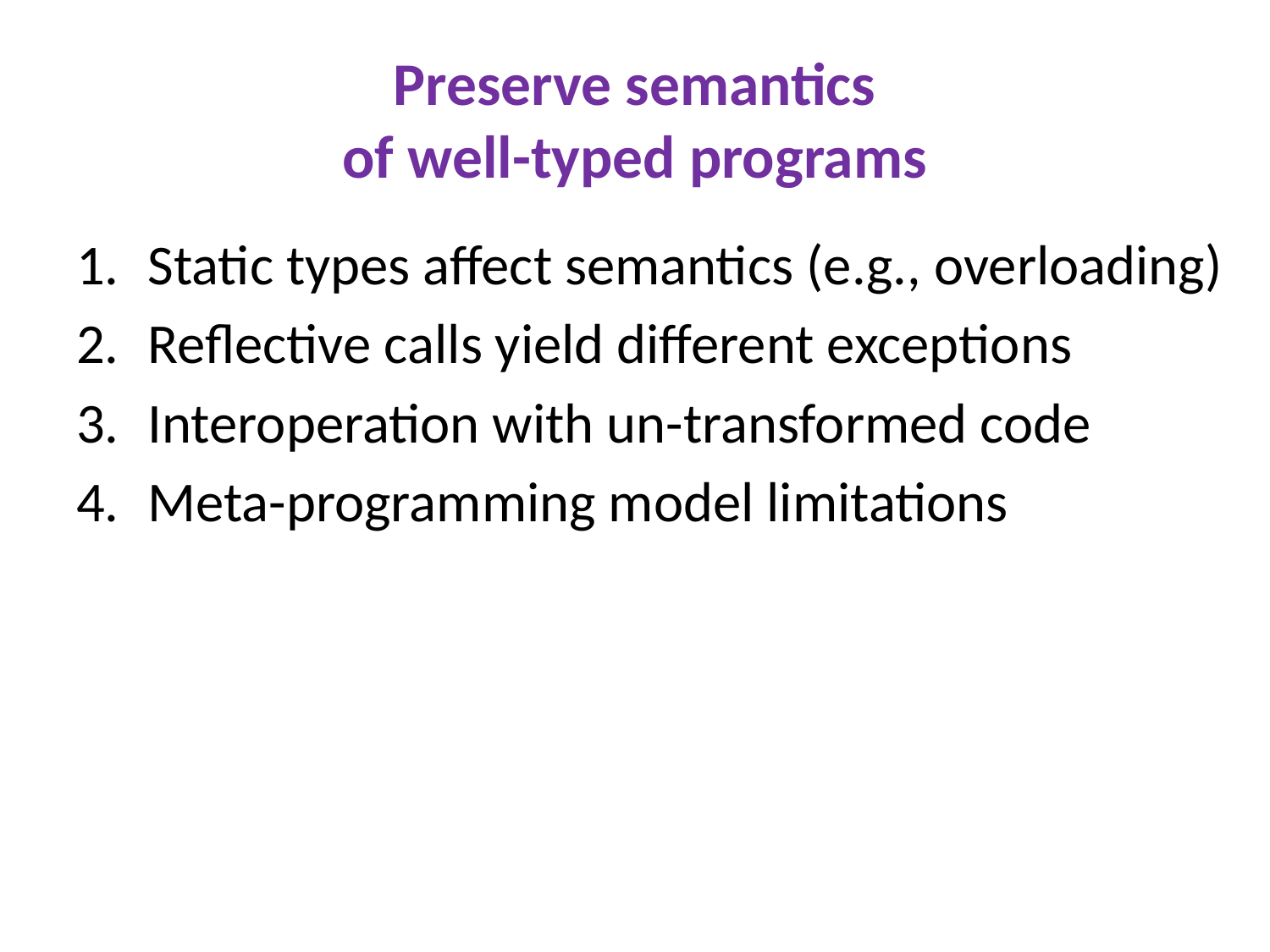

# Preserve semantics of well-typed programs
Static types affect semantics (e.g., overloading)
Reflective calls yield different exceptions
Interoperation with un-transformed code
Meta-programming model limitations